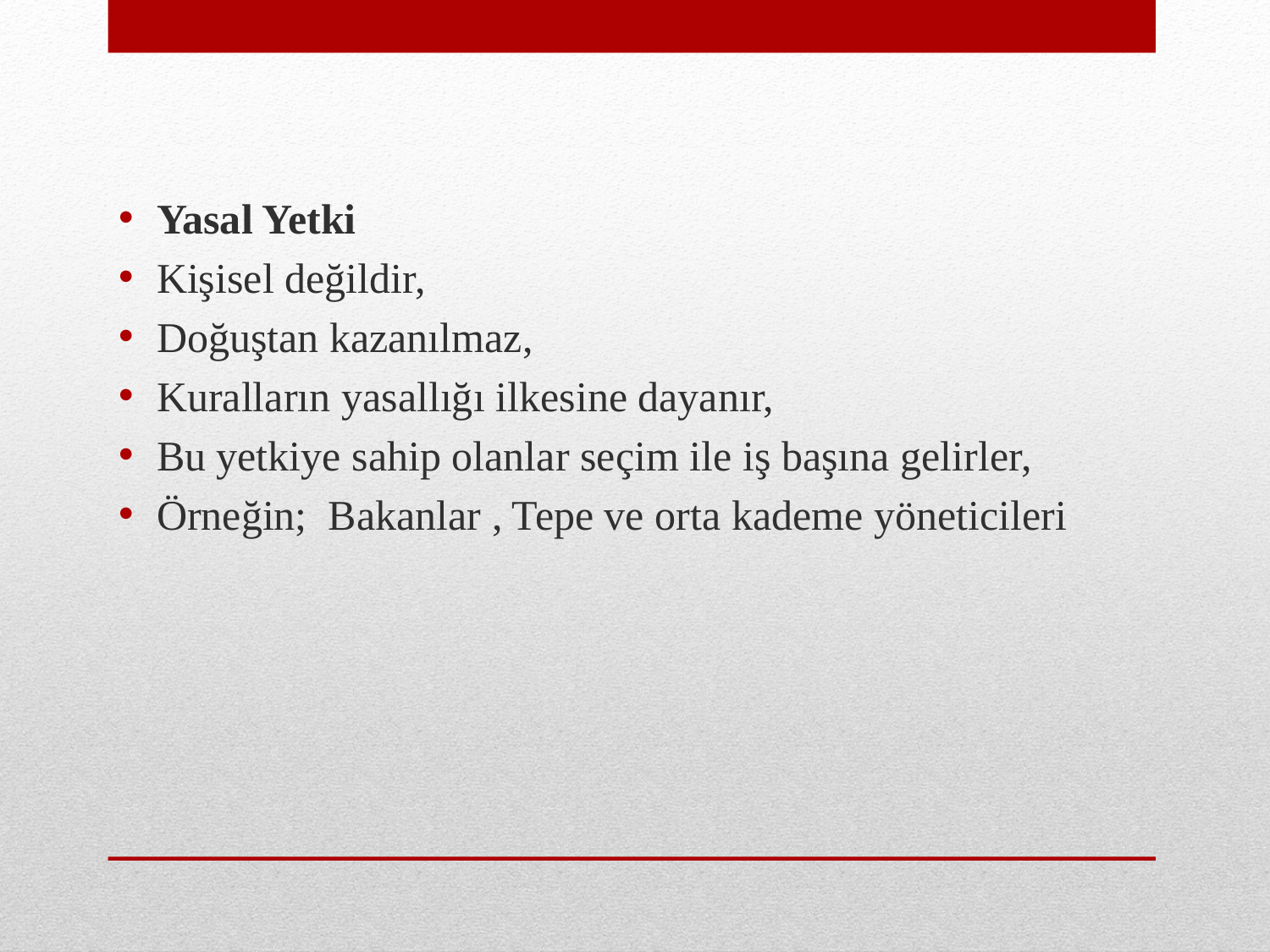

Yasal Yetki
Kişisel değildir,
Doğuştan kazanılmaz,
Kuralların yasallığı ilkesine dayanır,
Bu yetkiye sahip olanlar seçim ile iş başına gelirler,
Örneğin;  Bakanlar , Tepe ve orta kademe yöneticileri
#